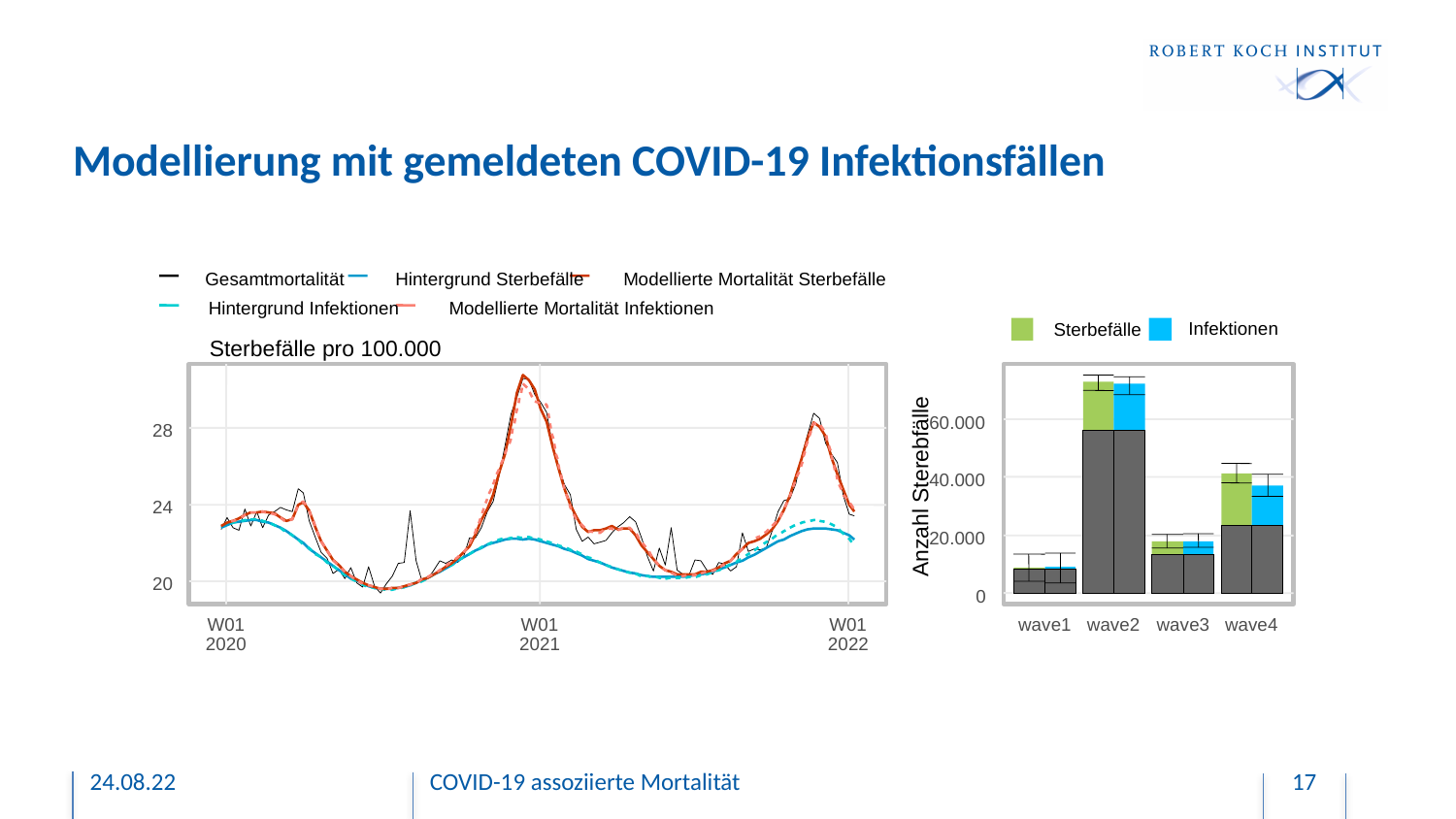

# Modellierung mit gemeldeten COVID-19 Infektionsfällen
Gesamtmortalität
Hintergrund Sterbefälle
Modellierte Mortalität Sterbefälle

Hintergrund Infektionen
Modellierte Mortalität Infektionen

Infektionen

Sterbefälle
Sterbefälle pro 100.000

60.000
28

Anzahl Sterebfälle
40.000

24

20.000

20

     0

W01
W01
W01
wave1
wave2
wave3
wave4
2020
2021
2022
24.08.22
COVID-19 assoziierte Mortalität
17